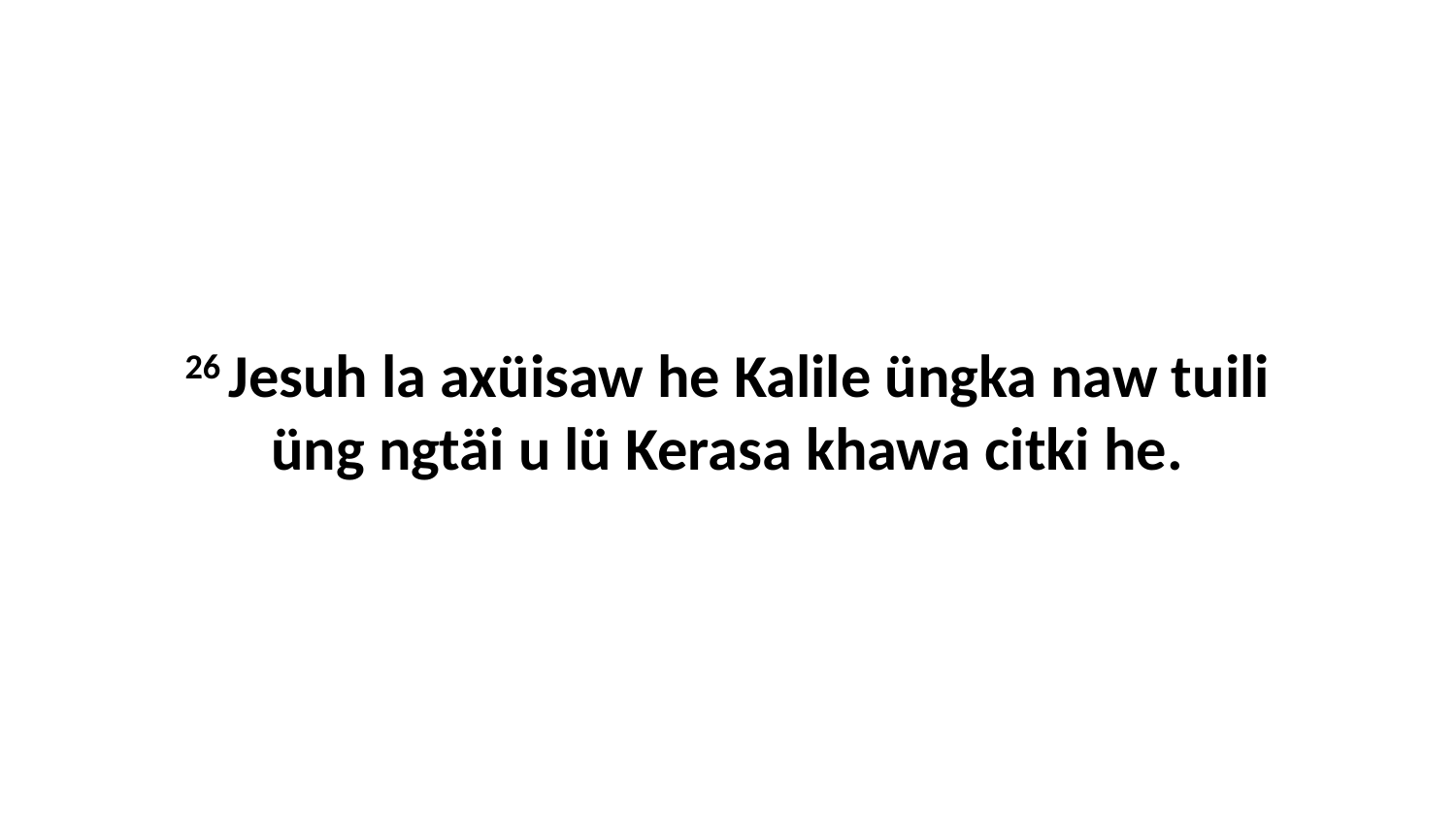

26 Jesuh la axüisaw he Kalile üngka naw tuili üng ngtäi u lü Kerasa khawa citki he.